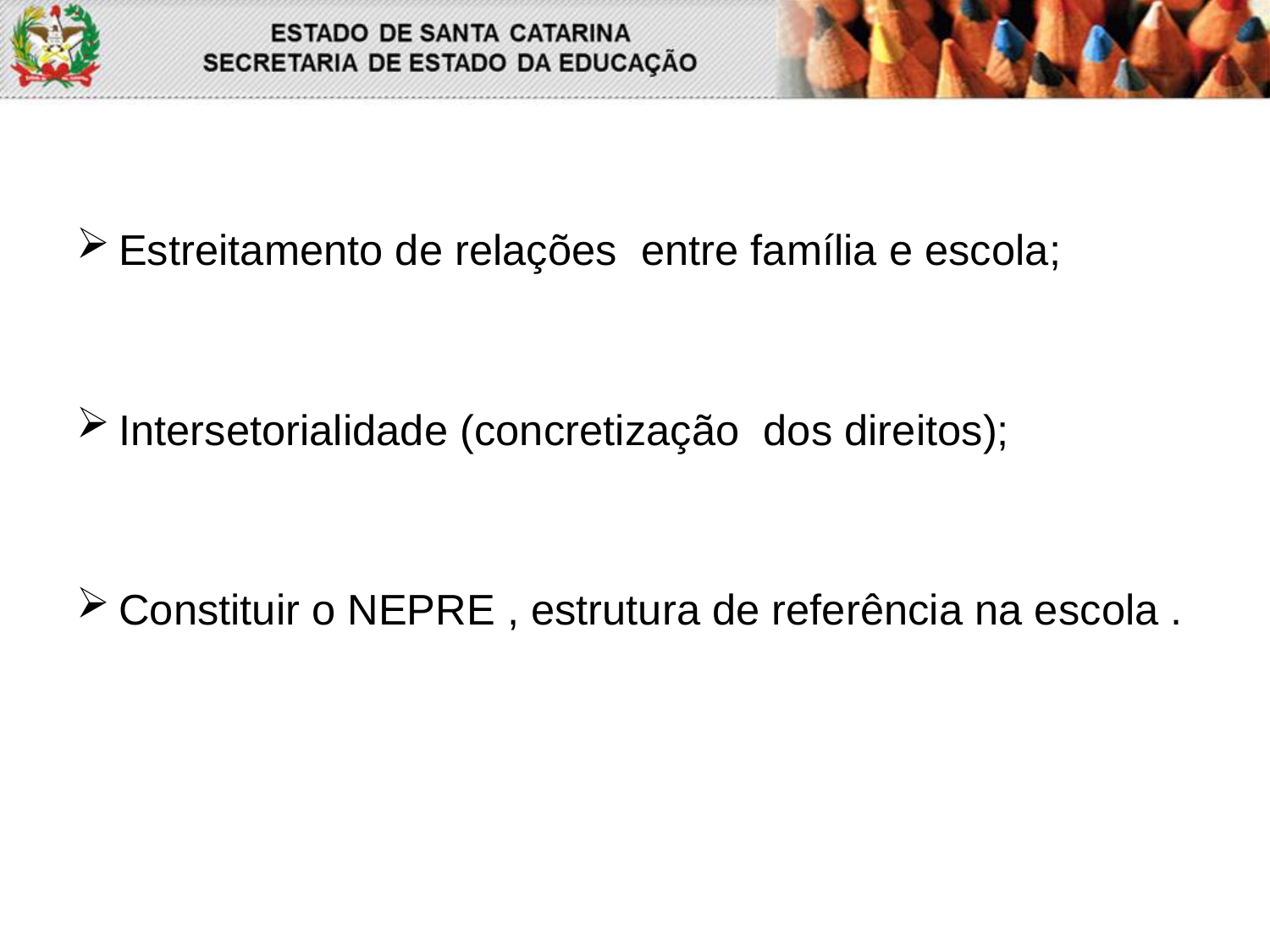

Estreitamento de relações  entre família e escola;

Intersetorialidade (concretização  dos direitos);

Constituir o NEPRE , estrutura de referência na escola .